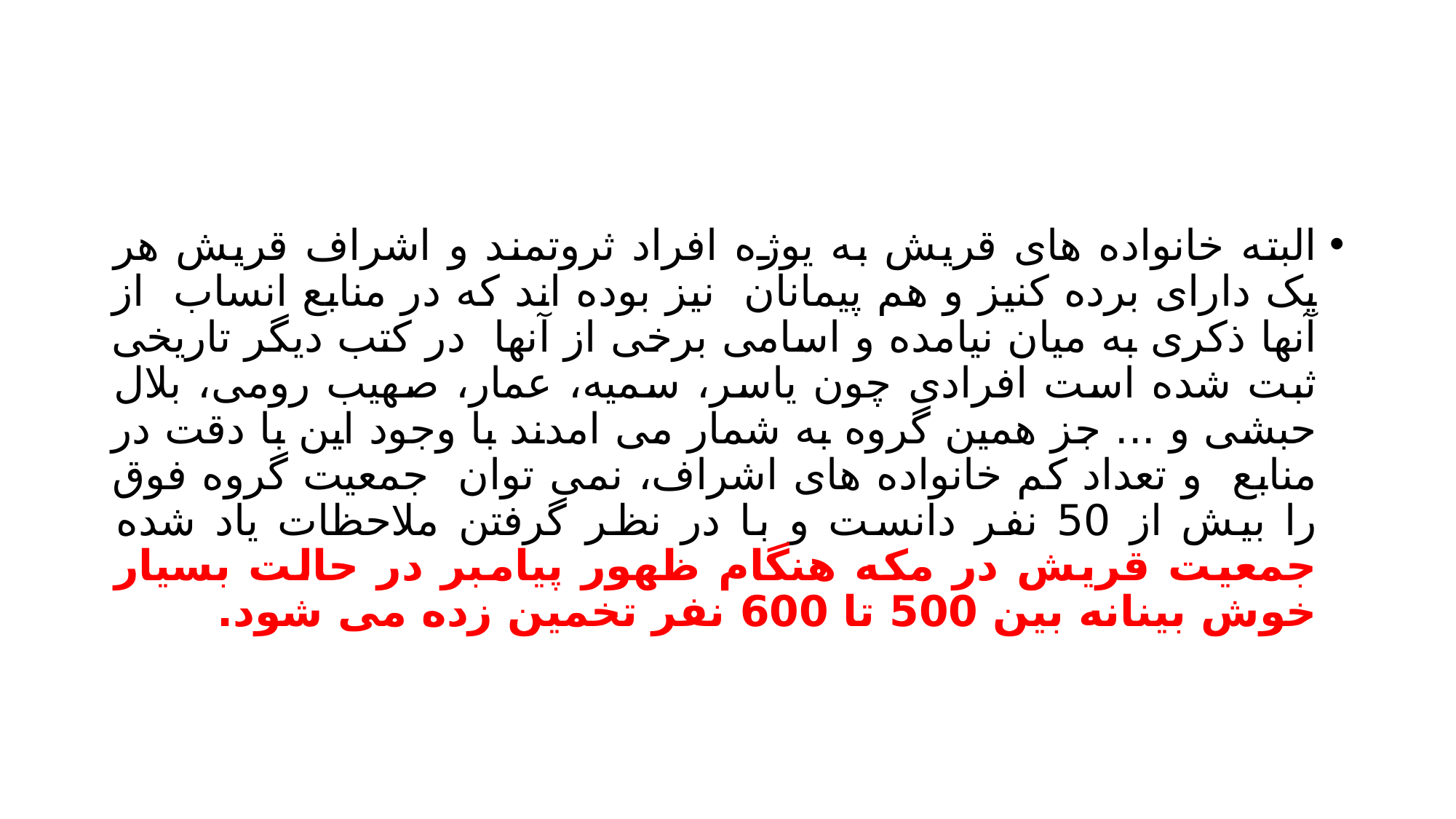

#
البته خانواده های قریش به یوژه افراد ثروتمند و اشراف قریش هر یک دارای برده کنیز و هم پیمانان  نیز بوده اند که در منابع انساب  از آنها ذکری به میان نیامده و اسامی برخی از آنها  در کتب دیگر تاریخی ثبت شده است افرادی چون یاسر، سمیه، عمار، صهیب رومی، بلال حبشی و ... جز همین گروه به شمار می امدند با وجود این با دقت در منابع  و تعداد کم خانواده های اشراف، نمی توان  جمعیت گروه فوق را بیش از 50 نفر دانست و با در نظر گرفتن ملاحظات یاد شده جمعیت قریش در مکه هنگام ظهور پیامبر در حالت بسیار خوش بینانه بین 500 تا 600 نفر تخمین زده می شود.